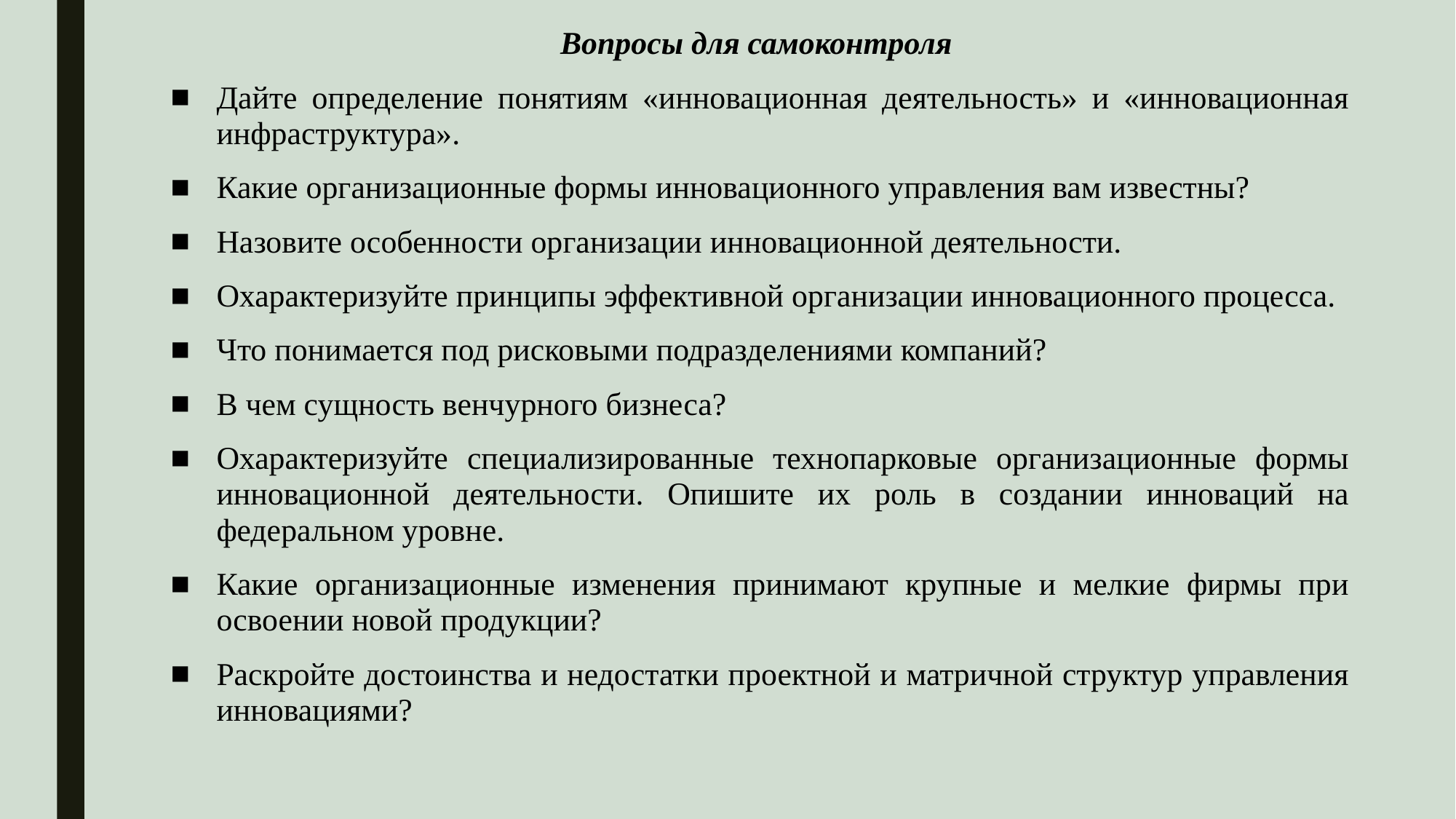

Вопросы для самоконтроля
Дайте определение понятиям «инновационная деятельность» и «инновационная инфраструктура».
Какие организационные формы инновационного управления вам известны?
Назовите особенности организации инновационной деятельности.
Охарактеризуйте принципы эффективной организации инновационного процесса.
Что понимается под рисковыми подразделениями компаний?
В чем сущность венчурного бизнеса?
Охарактеризуйте специализированные технопарковые организационные формы инновационной деятельности. Опишите их роль в создании инноваций на федеральном уровне.
Какие организационные изменения принимают крупные и мелкие фирмы при освоении новой продукции?
Раскройте достоинства и недостатки проектной и матричной структур управления инновациями?